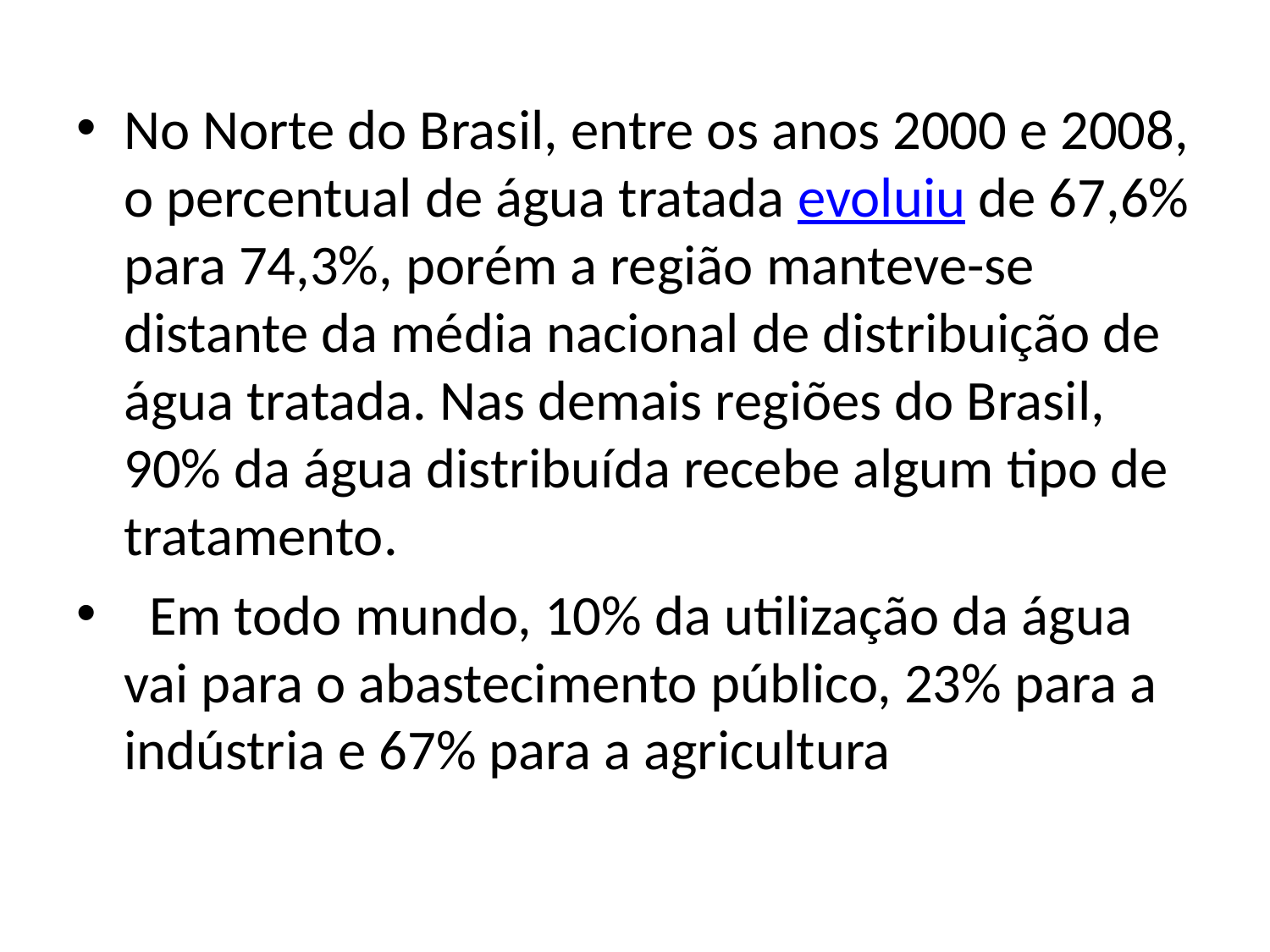

#
No Norte do Brasil, entre os anos 2000 e 2008, o percentual de água tratada evoluiu de 67,6% para 74,3%, porém a região manteve-se distante da média nacional de distribuição de água tratada. Nas demais regiões do Brasil, 90% da água distribuída recebe algum tipo de tratamento.
  Em todo mundo, 10% da utilização da água vai para o abastecimento público, 23% para a indústria e 67% para a agricultura